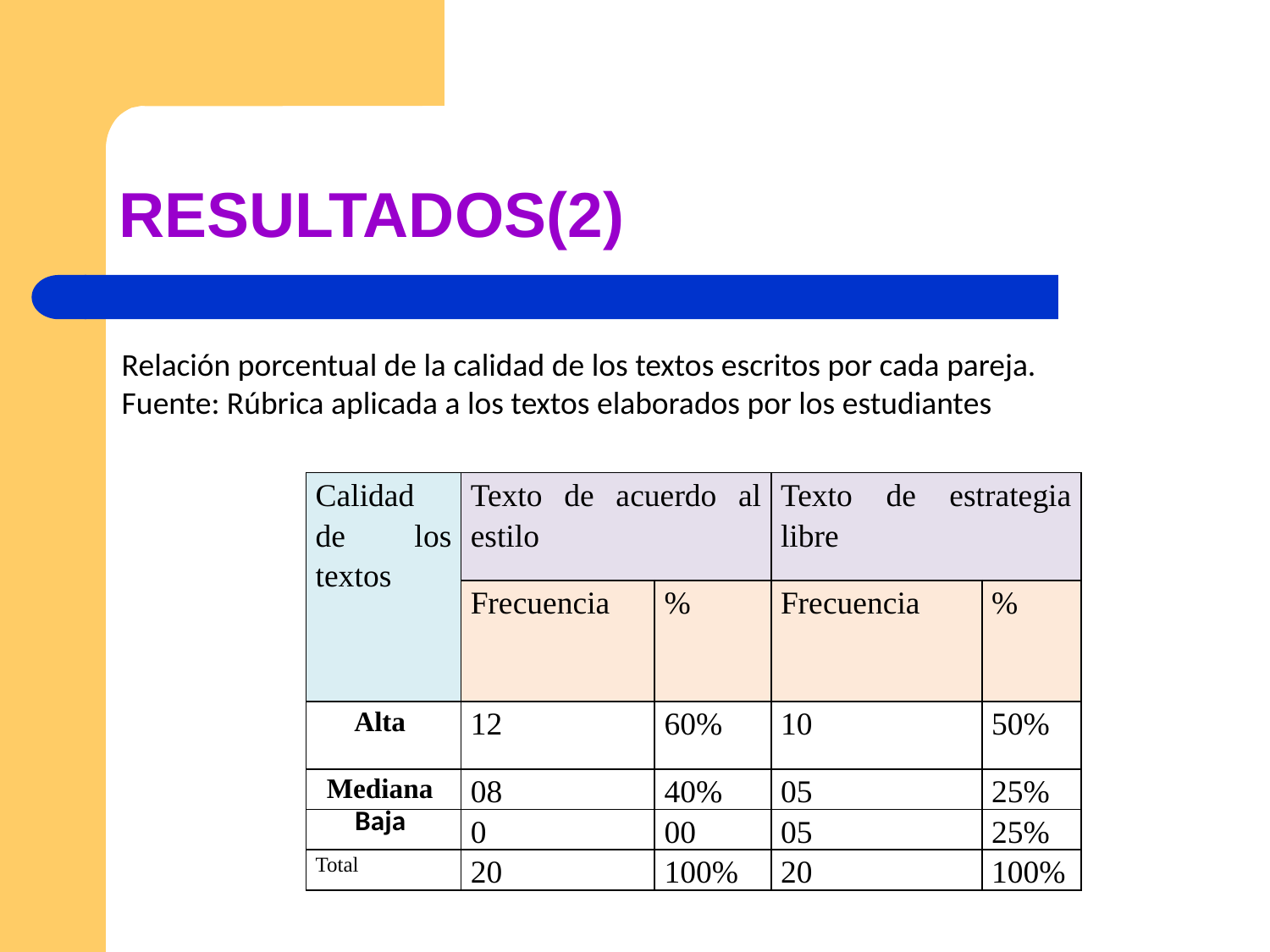

# RESULTADOS(2)
Relación porcentual de la calidad de los textos escritos por cada pareja.
Fuente: Rúbrica aplicada a los textos elaborados por los estudiantes
| Calidad de los textos | Texto de acuerdo al estilo |  | Texto de estrategia libre |  |
| --- | --- | --- | --- | --- |
|  | Frecuencia | % | Frecuencia | % |
| Alta | 12 | 60% | 10 | 50% |
| Mediana | 08 | 40% | 05 | 25% |
| Baja | 0 | 00 | 05 | 25% |
| Total | 20 | 100% | 20 | 100% |